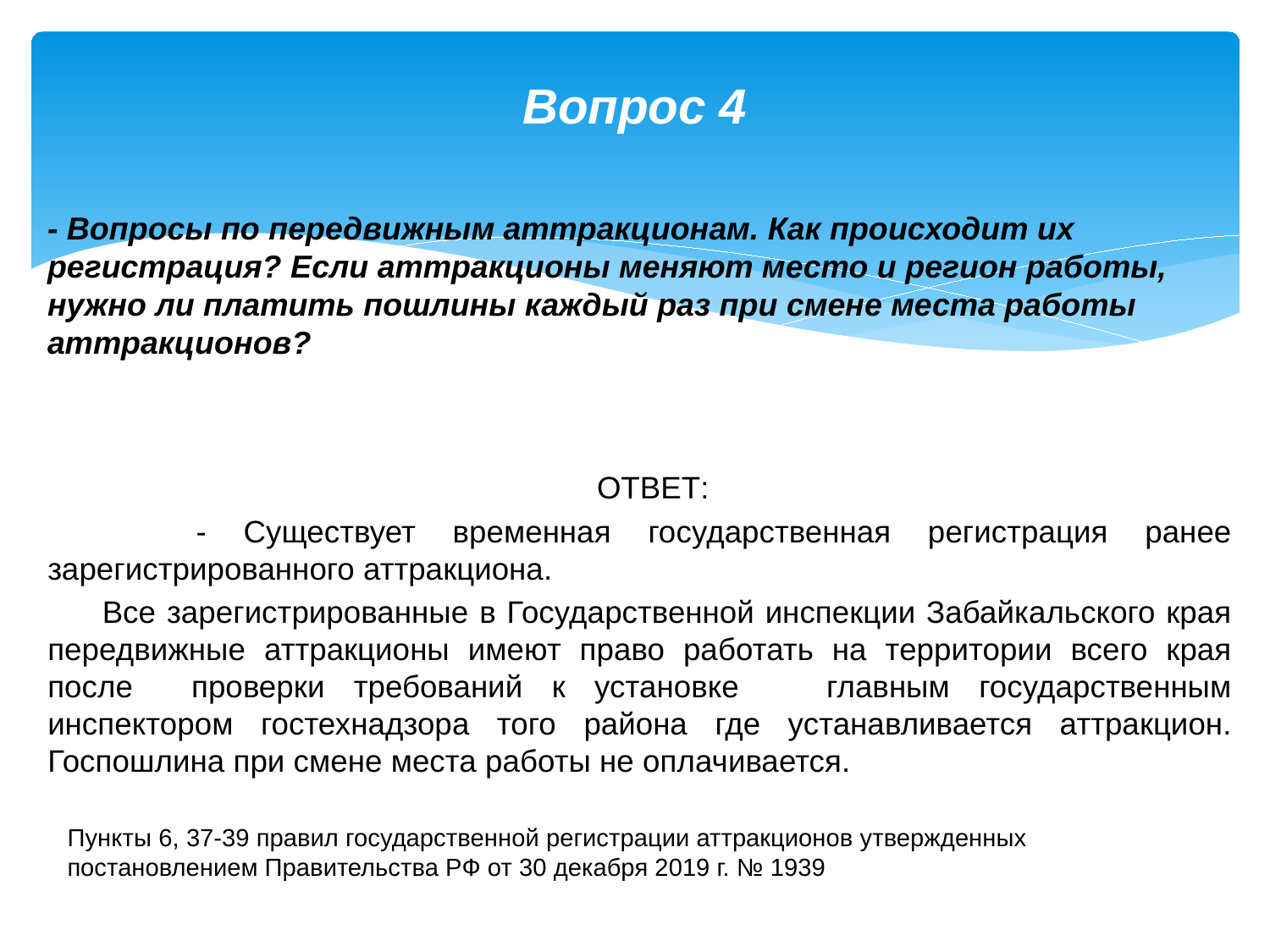

# Вопрос 4

- Вопросы по передвижным аттракционам. Как происходит их регистрация? Если аттракционы меняют место и регион работы, нужно ли платить пошлины каждый раз при смене места работы аттракционов?

    ОТВЕТ:
    - Существует временная государственная регистрация ранее зарегистрированного аттракциона.
     Все зарегистрированные в Государственной инспекции Забайкальского края передвижные аттракционы имеют право работать на территории всего края после  проверки требований к установке   главным государственным инспектором гостехнадзора того района где устанавливается аттракцион. Госпошлина при смене места работы не оплачивается.
Пункты 6, 37-39 правил государственной регистрации аттракционов утвержденных постановлением Правительства РФ от 30 декабря 2019 г. № 1939